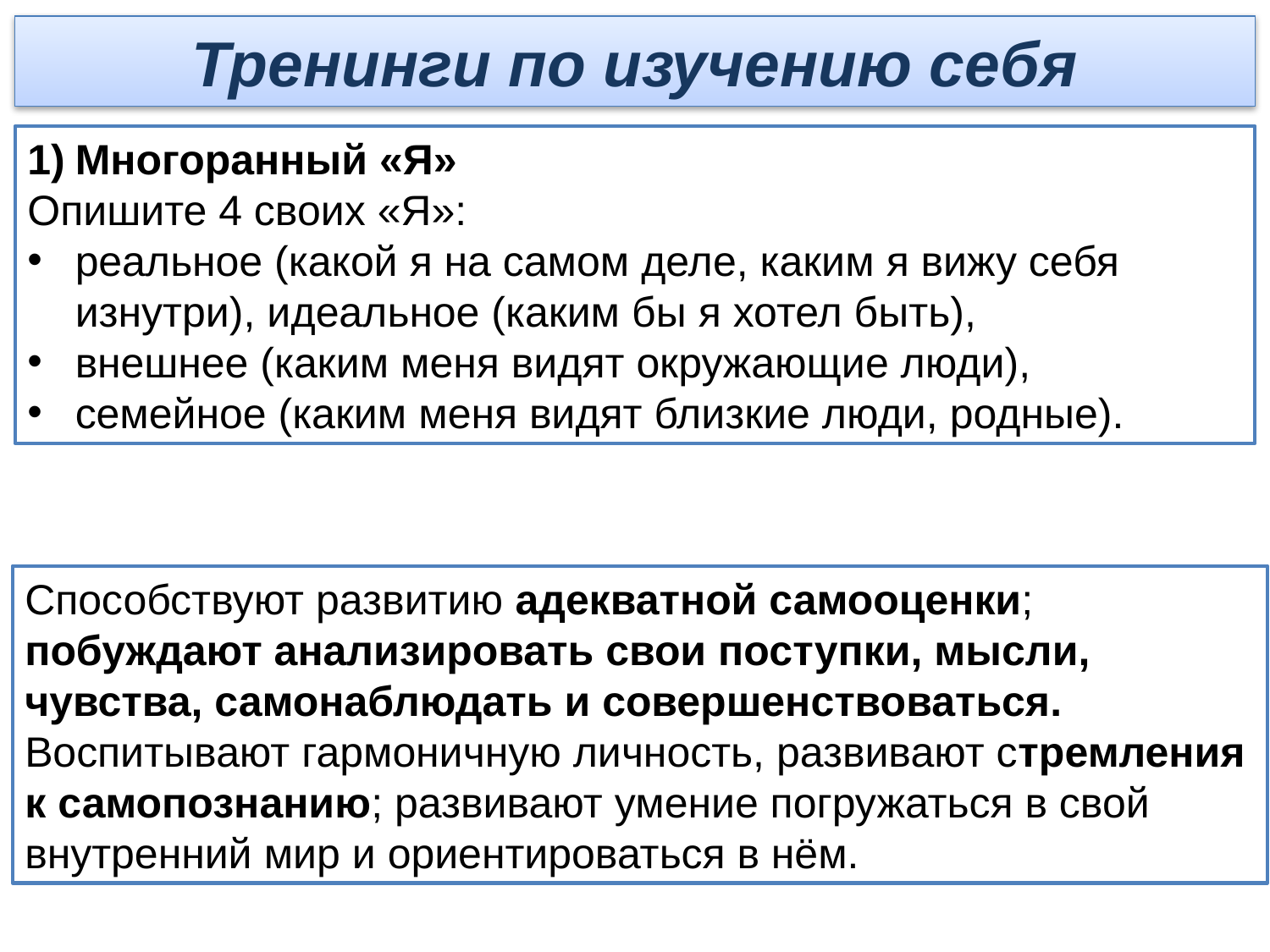

Тренинги по изучению себя
Многоранный «Я»
Опишите 4 своих «Я»:
реальное (какой я на самом деле, каким я вижу себя изнутри), идеальное (каким бы я хотел быть),
внешнее (каким меня видят окружающие люди),
семейное (каким меня видят близкие люди, родные).
Способствуют развитию адекватной самооценки; побуждают анализировать свои поступки, мысли, чувства, самонаблюдать и совершенствоваться.
Воспитывают гармоничную личность, развивают стремления к самопознанию; развивают умение погружаться в свой внутренний мир и ориентироваться в нём.